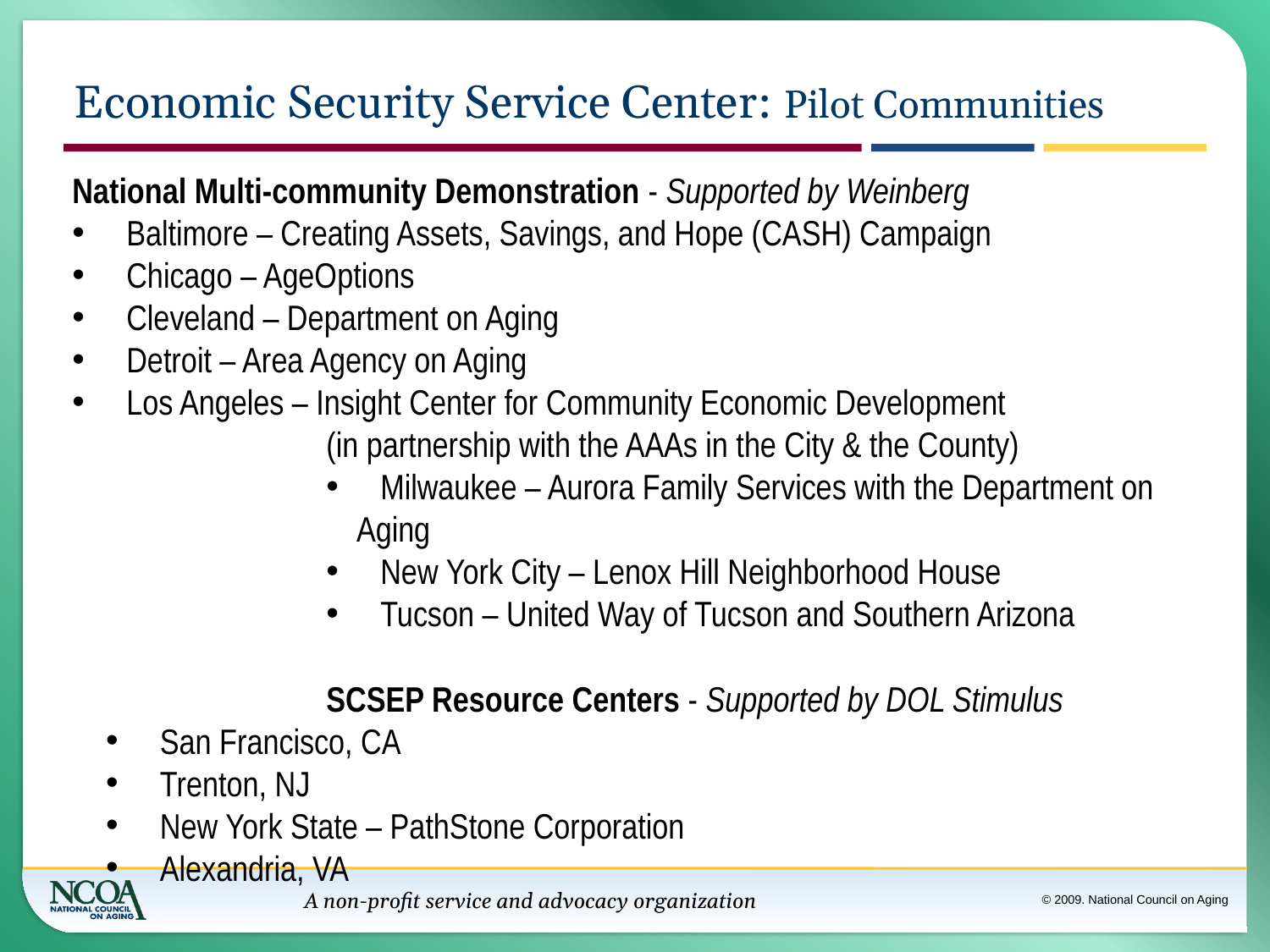

# Economic Security Service Center: Pilot Communities
National Multi-community Demonstration - Supported by Weinberg
   Baltimore – Creating Assets, Savings, and Hope (CASH) Campaign
   Chicago – AgeOptions
   Cleveland – Department on Aging
   Detroit – Area Agency on Aging
   Los Angeles – Insight Center for Community Economic Development
(in partnership with the AAAs in the City & the County)
   Milwaukee – Aurora Family Services with the Department on Aging
   New York City – Lenox Hill Neighborhood House
   Tucson – United Way of Tucson and Southern Arizona

SCSEP Resource Centers - Supported by DOL Stimulus
   San Francisco, CA
   Trenton, NJ
   New York State – PathStone Corporation
   Alexandria, VA